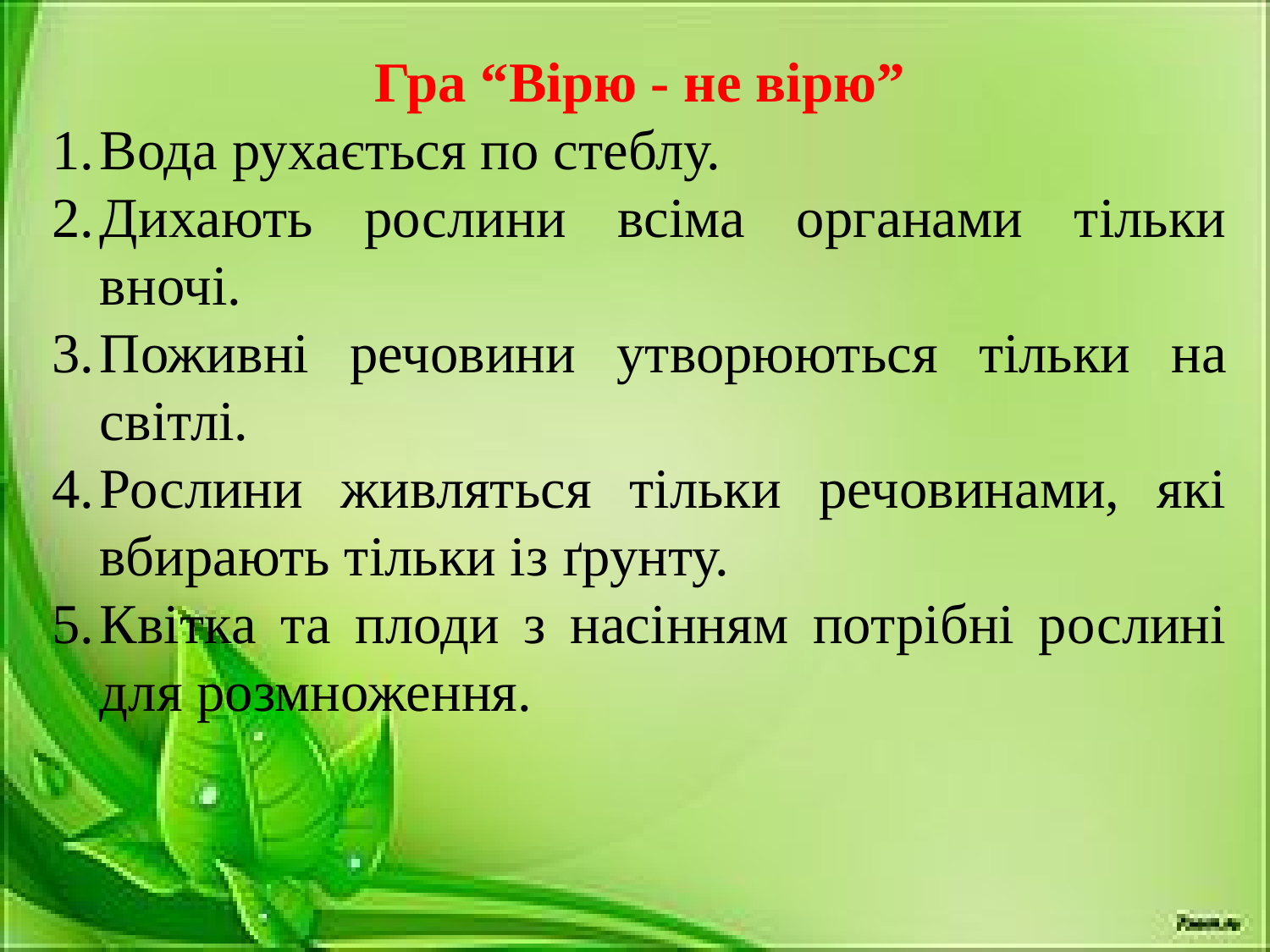

Гра “Вірю - не вірю”
Вода рухається по стеблу.
Дихають рослини всіма органами тільки вночі.
Поживні речовини утворюються тільки на світлі.
Рослини живляться тільки речовинами, які вбирають тільки із ґрунту.
Квітка та плоди з насінням потрібні рослині для розмноження.